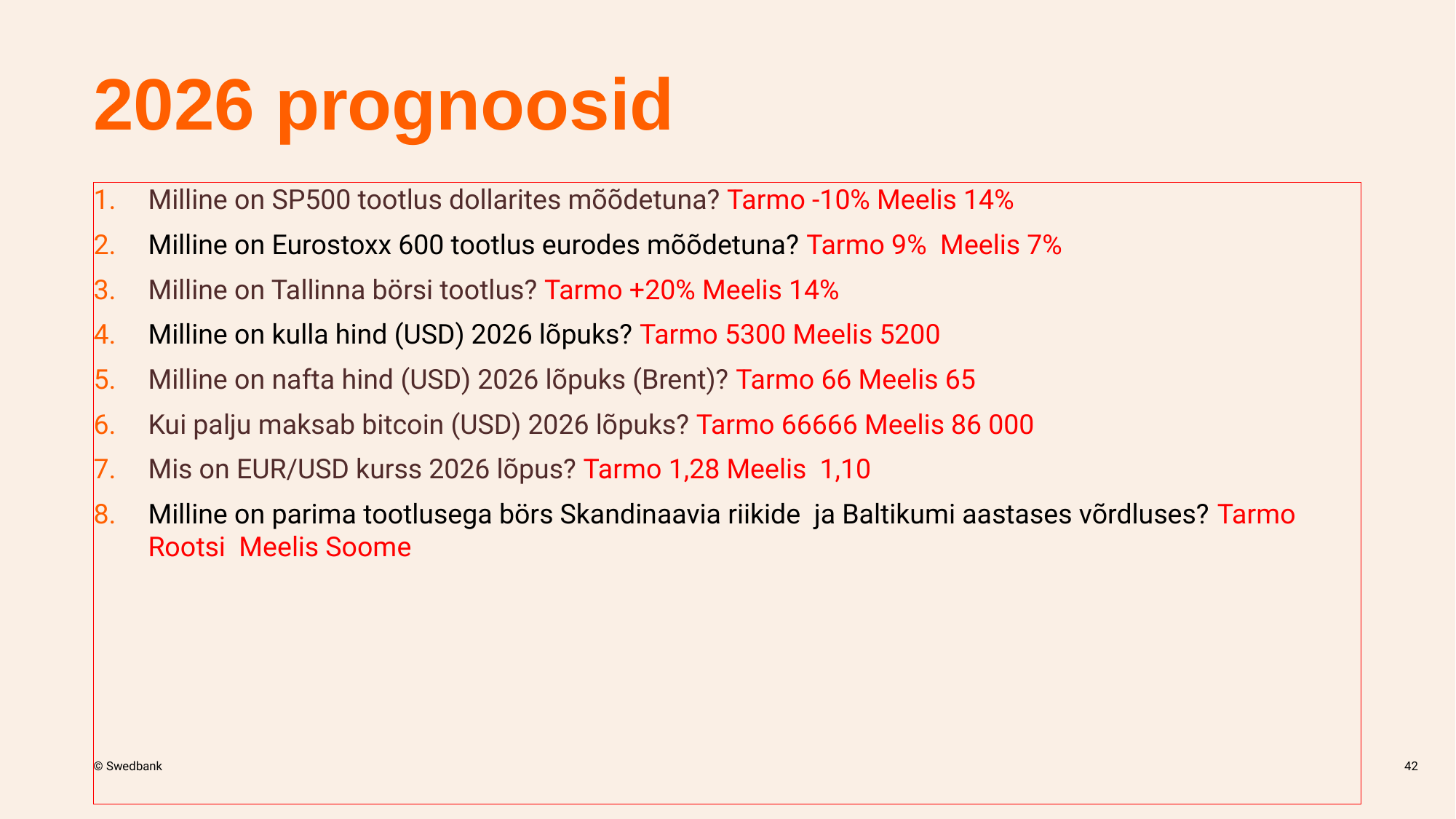

# 2026 prognoosid
Milline on SP500 tootlus dollarites mõõdetuna? Tarmo -10% Meelis 14%
Milline on Eurostoxx 600 tootlus eurodes mõõdetuna? Tarmo 9%  Meelis 7%
Milline on Tallinna börsi tootlus? Tarmo +20% Meelis 14%
Milline on kulla hind (USD) 2026 lõpuks? Tarmo 5300 Meelis 5200
Milline on nafta hind (USD) 2026 lõpuks (Brent)? Tarmo 66 Meelis 65
Kui palju maksab bitcoin (USD) 2026 lõpuks? Tarmo 66666 Meelis 86 000
Mis on EUR/USD kurss 2026 lõpus? Tarmo 1,28 Meelis  1,10
Milline on parima tootlusega börs Skandinaavia riikide  ja Baltikumi aastases võrdluses? Tarmo Rootsi  Meelis Soome

42